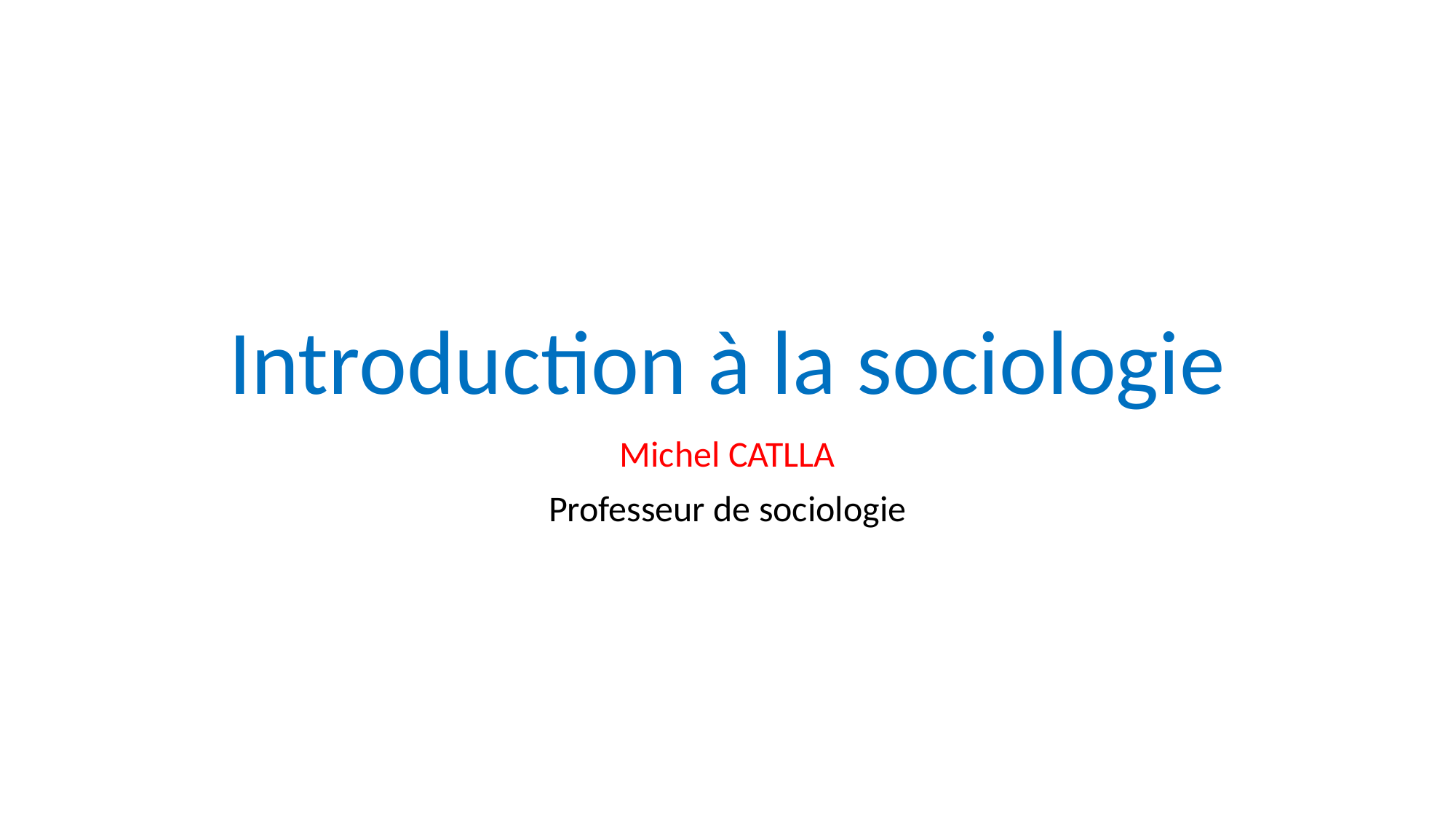

# Introduction à la sociologie
Michel CATLLA
Professeur de sociologie